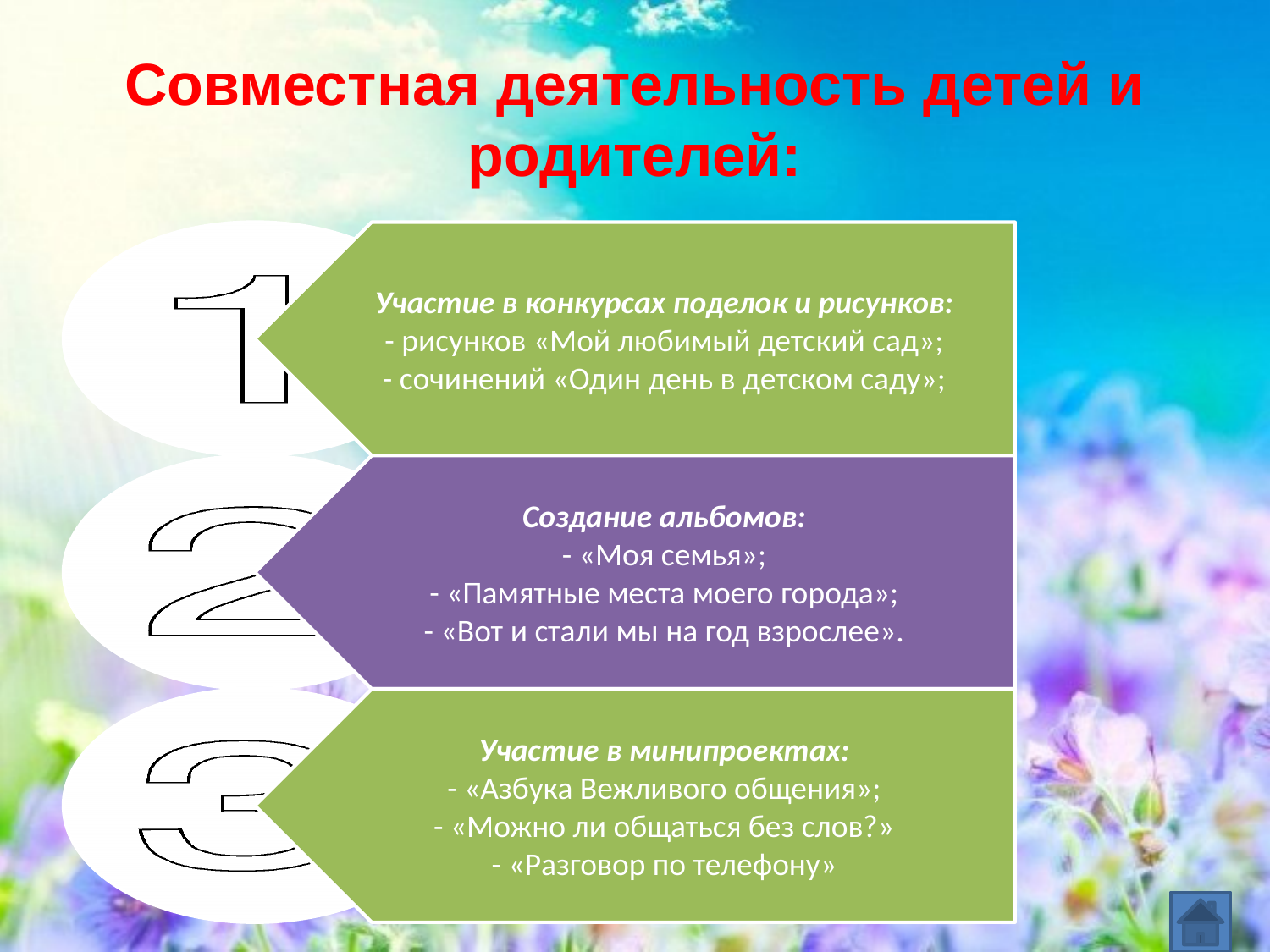

# Совместная деятельность детей и родителей:
Участие в конкурсах поделок и рисунков:
- рисунков «Мой любимый детский сад»;
- сочинений «Один день в детском саду»;
Создание альбомов:
- «Моя семья»;
- «Памятные места моего города»;
- «Вот и стали мы на год взрослее».
Участие в минипроектах:
- «Азбука Вежливого общения»;
- «Можно ли общаться без слов?»
- «Разговор по телефону»